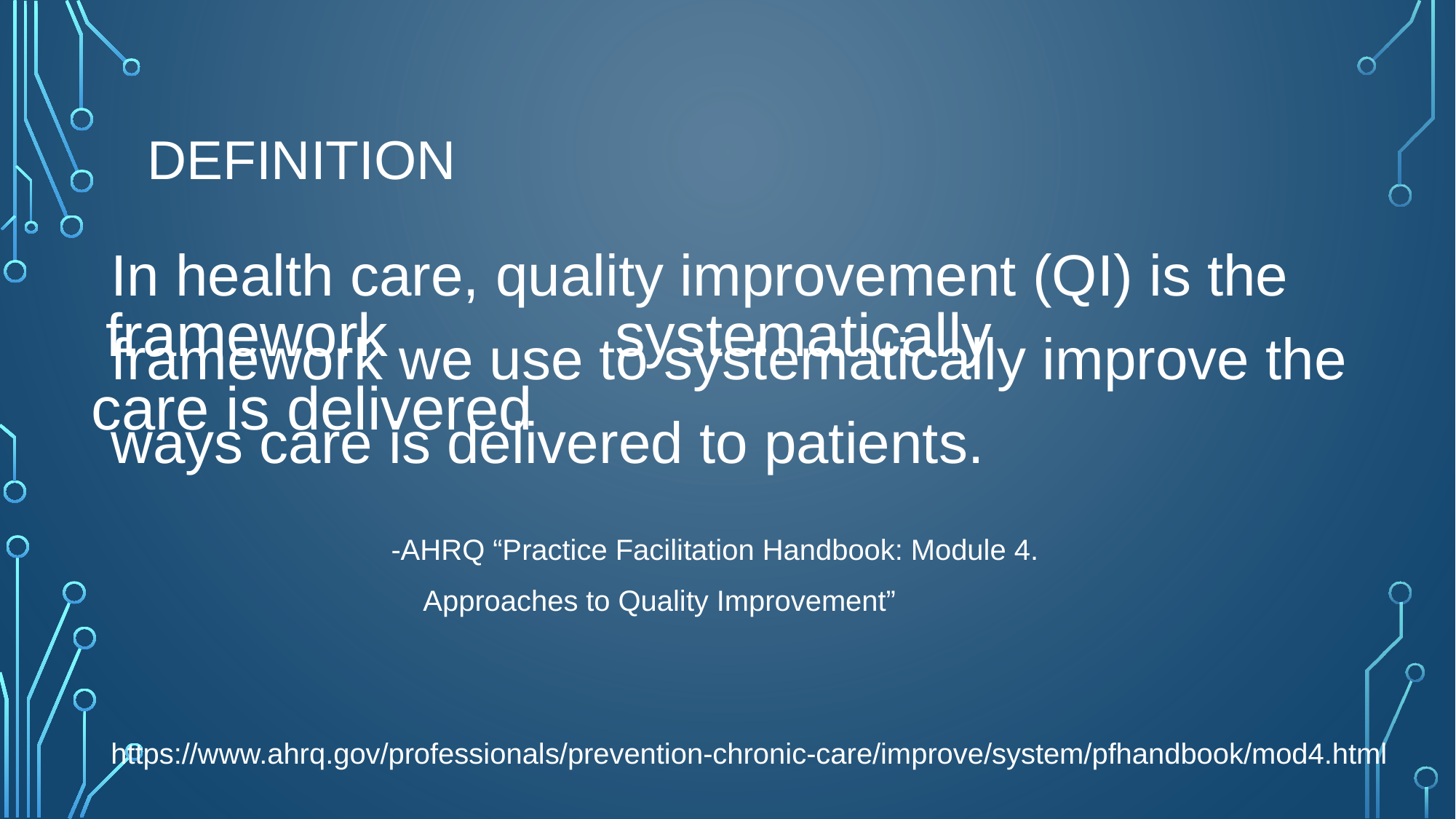

# Definition
In health care, quality improvement (QI) is the framework we use to systematically improve the ways care is delivered to patients.

                                   -AHRQ “Practice Facilitation Handbook: Module 4.
                                       Approaches to Quality Improvement”

https://www.ahrq.gov/professionals/prevention-chronic-care/improve/system/pfhandbook/mod4.html
framework
systematically
care is delivered